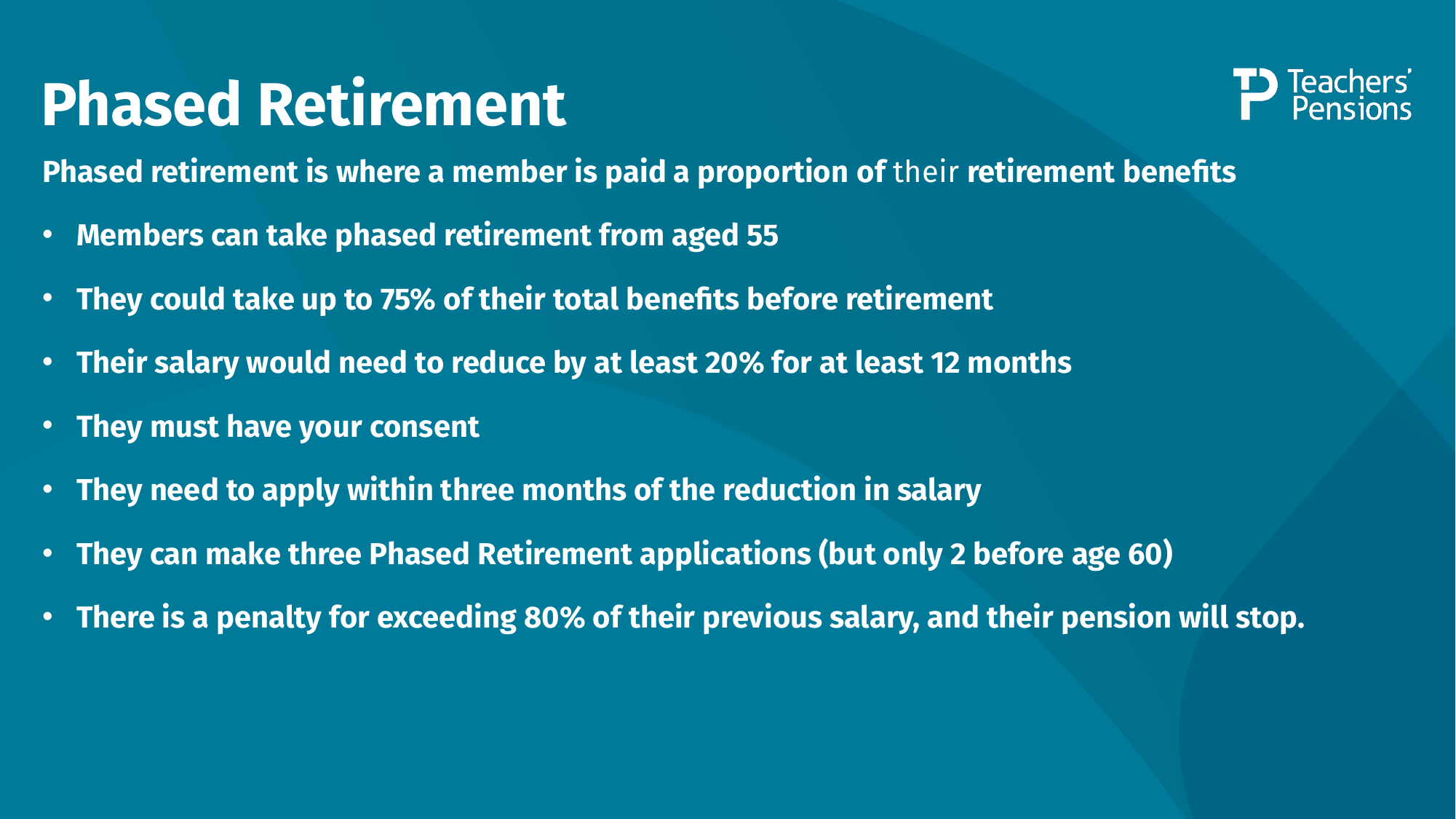

# Phased Retirement
Phased retirement is where a member is paid a proportion of their retirement benefits
Members can take phased retirement from aged 55
They could take up to 75% of their total benefits before retirement
Their salary would need to reduce by at least 20% for at least 12 months
They must have your consent
They need to apply within three months of the reduction in salary
They can make three Phased Retirement applications (but only 2 before age 60)
There is a penalty for exceeding 80% of their previous salary, and their pension will stop.